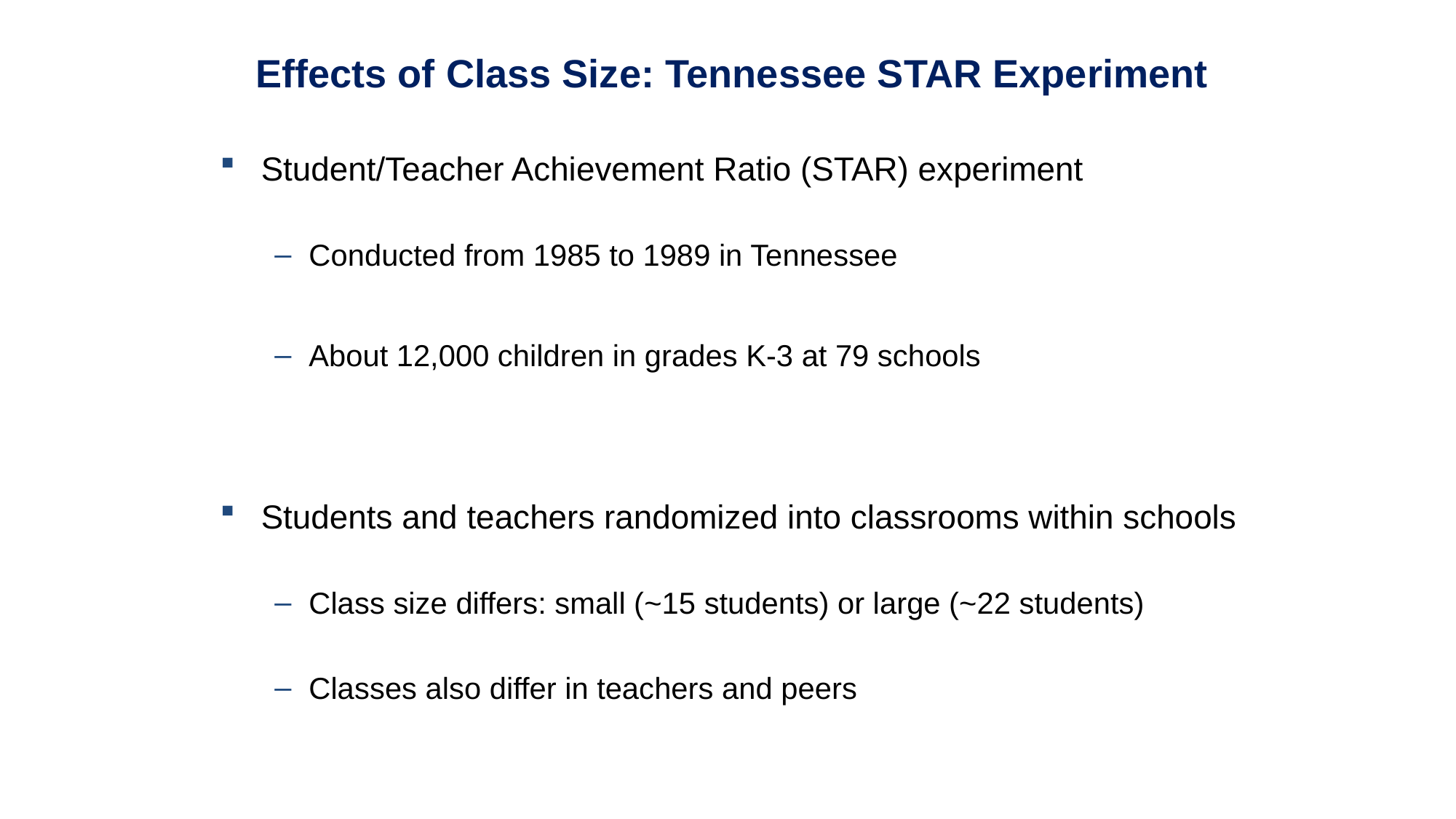

Effects of Class Size: Tennessee STAR Experiment
Student/Teacher Achievement Ratio (STAR) experiment

Conducted from 1985 to 1989 in Tennessee

About 12,000 children in grades K-3 at 79 schools

Students and teachers randomized into classrooms within schools

Class size differs: small (~15 students) or large (~22 students)

Classes also differ in teachers and peers